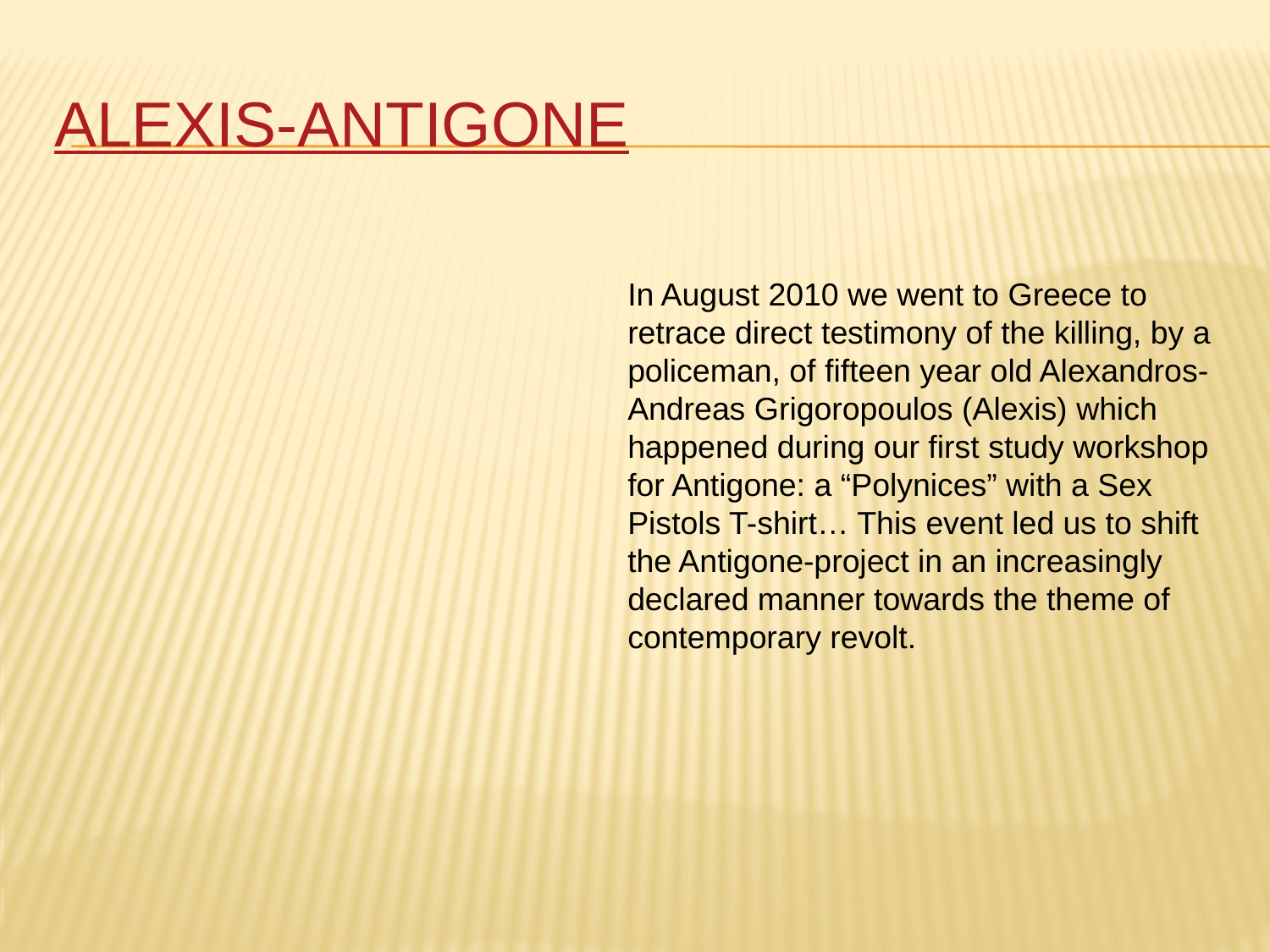

# ALEXIS-ANTIGONE
In August 2010 we went to Greece to retrace direct testimony of the killing, by a policeman, of fifteen year old Alexandros-Andreas Grigoropoulos (Alexis) which happened during our first study workshop for Antigone: a “Polynices” with a Sex Pistols T-shirt… This event led us to shift the Antigone-project in an increasingly declared manner towards the theme of contemporary revolt.